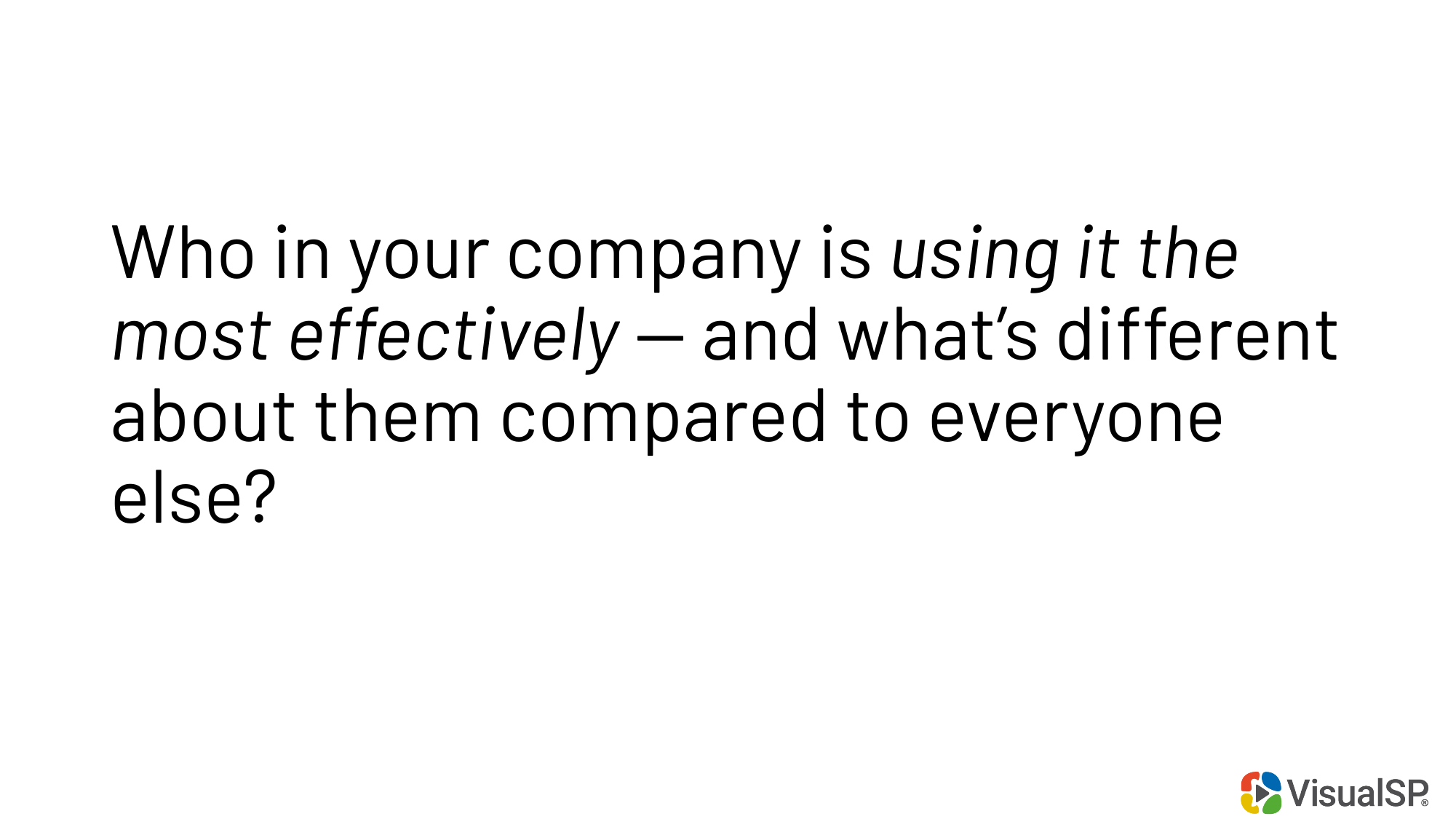

# Who in your company is using it the most effectively — and what’s different about them compared to everyone else?